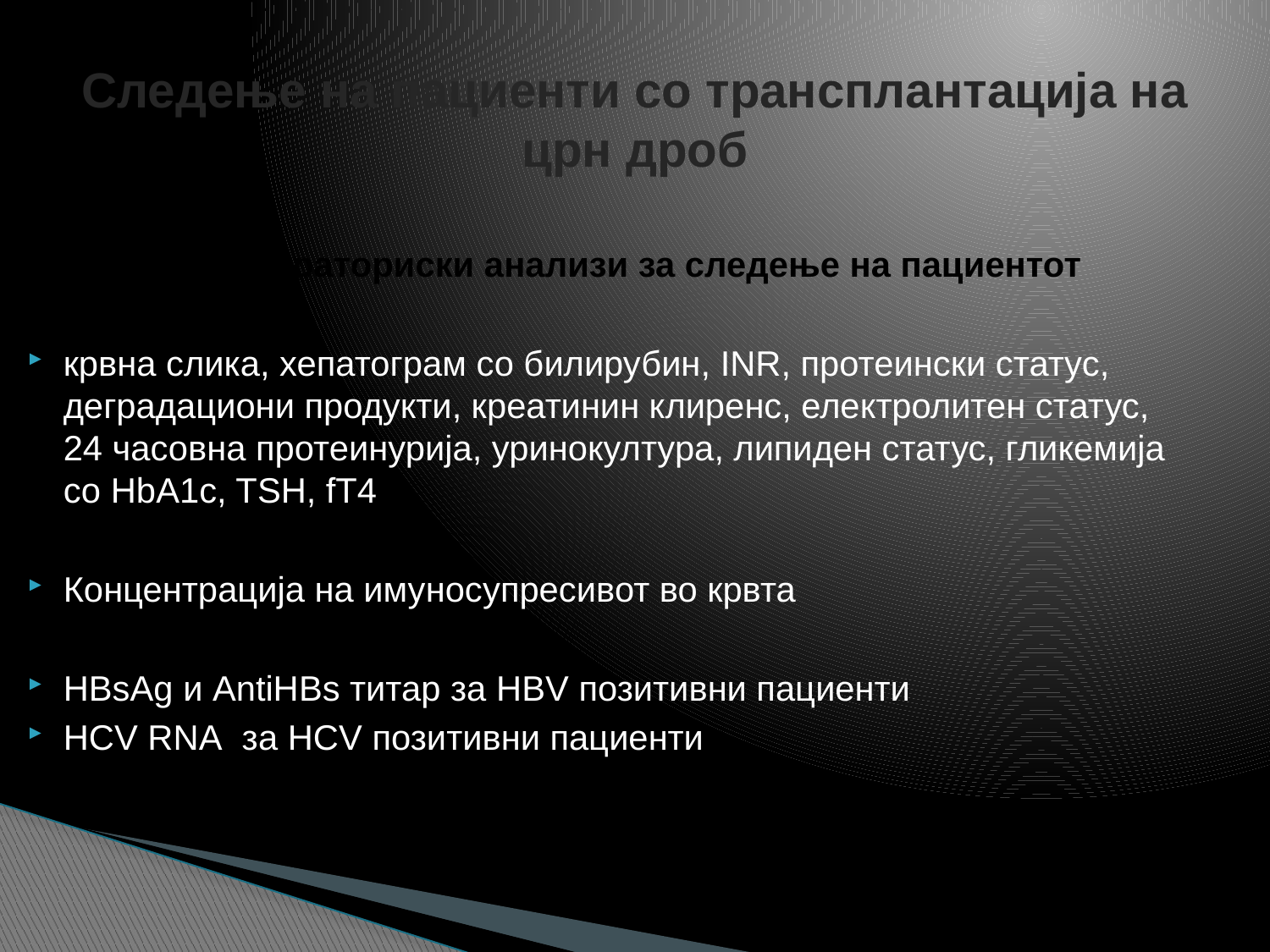

# Следење на пациенти со трансплантација на црн дроб

Потребни лабораториски анализи за следење на пациентот

крвна слика, хепатограм со билирубин, INR, протеински статус, деградациони продукти, креатинин клиренс, електролитен статус, 24 часовна протеинурија, уринокултура, липиден статус, гликемија со HbA1c, TSH, fT4

Концентрација на имуносупресивот во крвта

HBsAg и AntiHBs титар за HBV позитивни пациенти
HCV RNA  за HCV позитивни пациенти